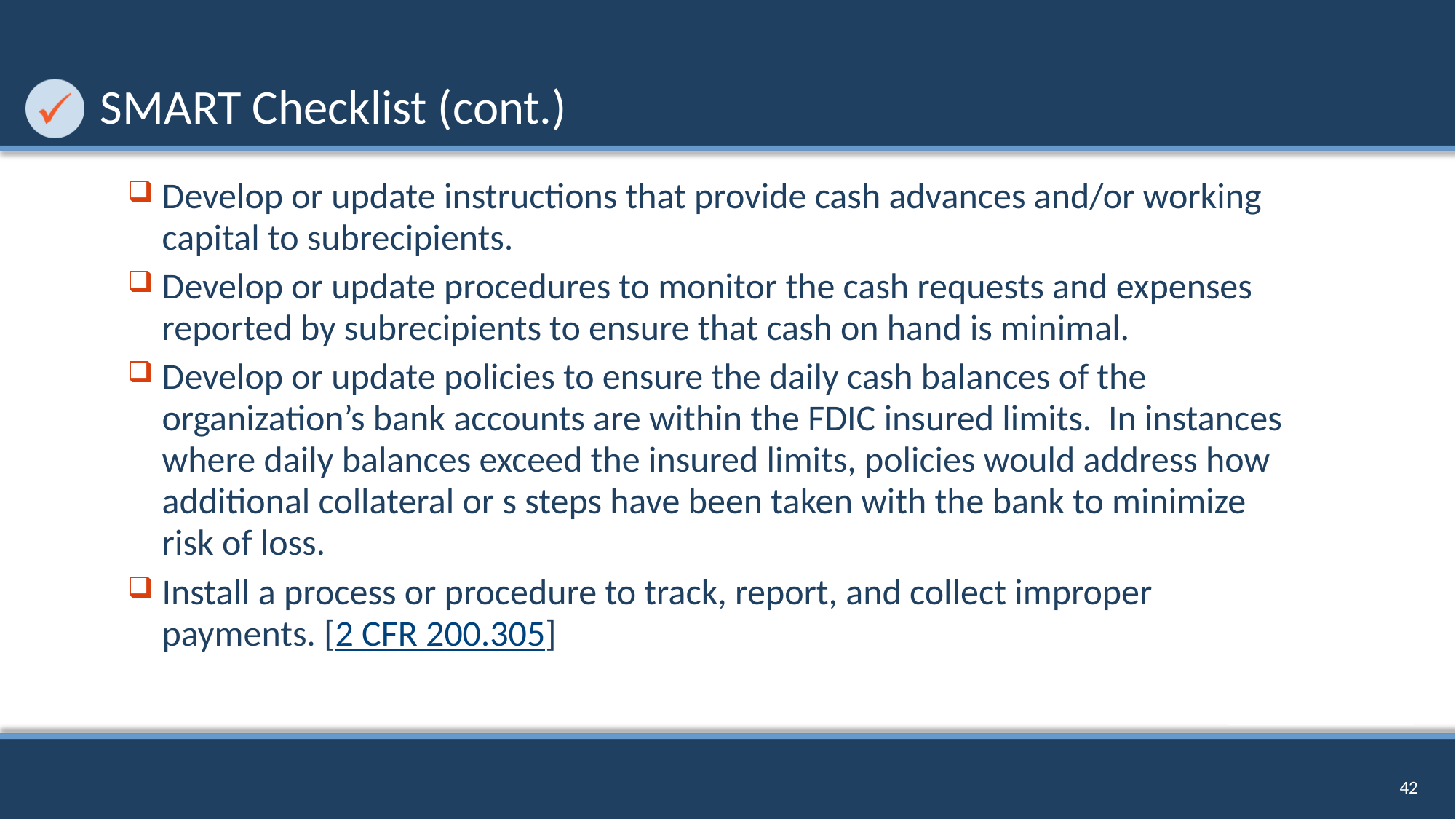

# SMART Checklist (cont.)
Develop or update instructions that provide cash advances and/or working capital to subrecipients.
Develop or update procedures to monitor the cash requests and expenses reported by subrecipients to ensure that cash on hand is minimal.
Develop or update policies to ensure the daily cash balances of the organization’s bank accounts are within the FDIC insured limits.  In instances where daily balances exceed the insured limits, policies would address how additional collateral or s steps have been taken with the bank to minimize risk of loss.
Install a process or procedure to track, report, and collect improper payments. [2 CFR 200.305]

42